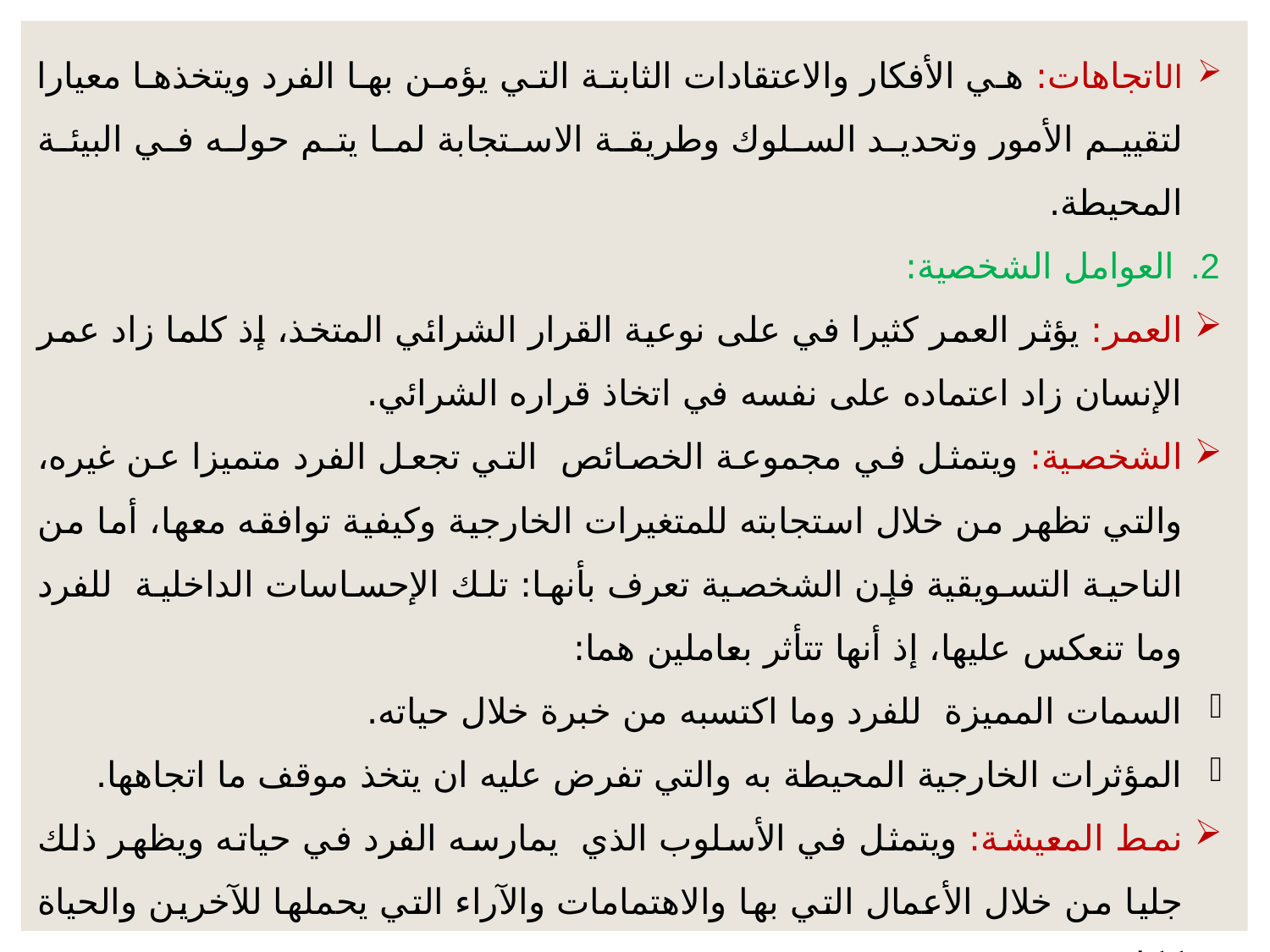

الاتجاهات: هي الأفكار والاعتقادات الثابتة التي يؤمن بها الفرد ويتخذها معيارا لتقييم الأمور وتحديد السلوك وطريقة الاستجابة لما يتم حوله في البيئة المحيطة.
العوامل الشخصية:
العمر: يؤثر العمر كثيرا في على نوعية القرار الشرائي المتخذ، إذ كلما زاد عمر الإنسان زاد اعتماده على نفسه في اتخاذ قراره الشرائي.
الشخصية: ويتمثل في مجموعة الخصائص  التي تجعل الفرد متميزا عن غيره، والتي تظهر من خلال استجابته للمتغيرات الخارجية وكيفية توافقه معها، أما من الناحية التسويقية فإن الشخصية تعرف بأنها: تلك الإحساسات الداخلية  للفرد وما تنعكس عليها، إذ أنها تتأثر بعاملين هما:
السمات المميزة  للفرد وما اكتسبه من خبرة خلال حياته.
المؤثرات الخارجية المحيطة به والتي تفرض عليه ان يتخذ موقف ما اتجاهها.
نمط المعيشة: ويتمثل في الأسلوب الذي  يمارسه الفرد في حياته ويظهر ذلك جليا من خلال الأعمال التي بها والاهتمامات والآراء التي يحملها للآخرين والحياة ككل.